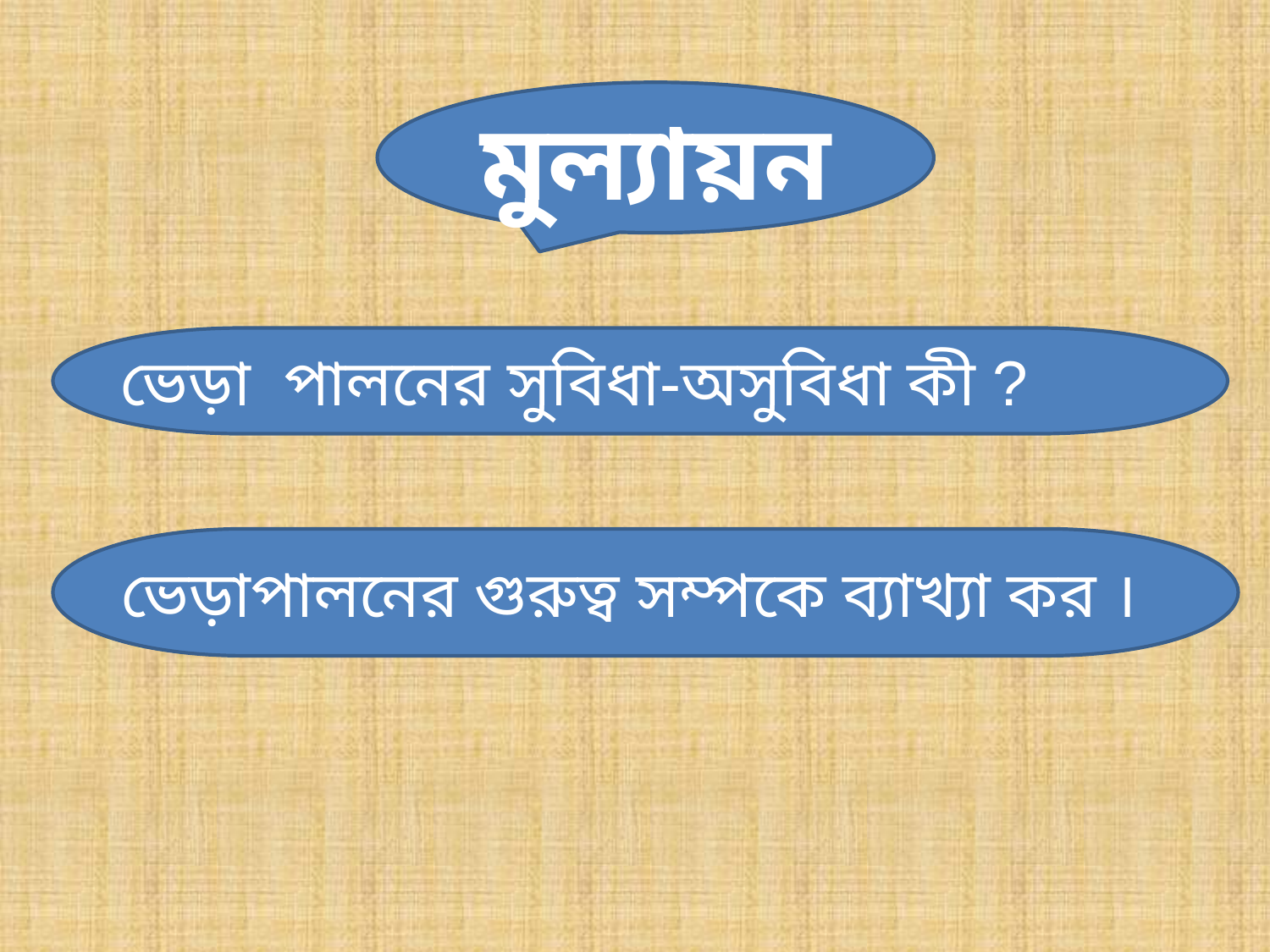

মুল্যায়ন
ভেড়া  পালনের সুবিধা-অসুবিধা কী ?
ভেড়াপালনের গুরুত্ব সম্পকে ব্যাখ্যা কর ।